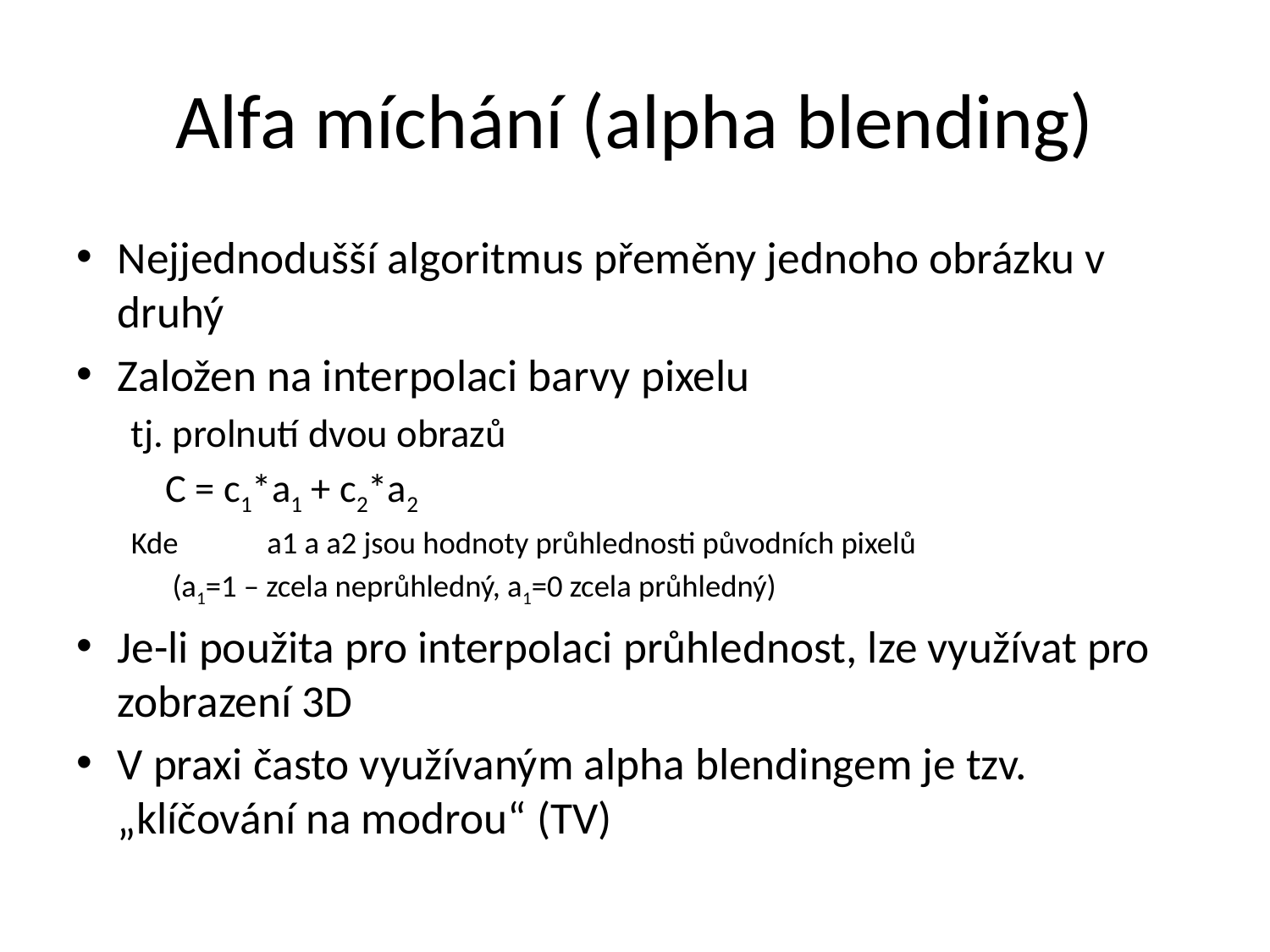

# Alfa míchání (alpha blending)
Nejjednodušší algoritmus přeměny jednoho obrázku v druhý
Založen na interpolaci barvy pixelu
		tj. prolnutí dvou obrazů
			C = c1*a1 + c2*a2
Kde 	a1 a a2 jsou hodnoty průhlednosti původních pixelů
		 (a1=1 – zcela neprůhledný, a1=0 zcela průhledný)
Je-li použita pro interpolaci průhlednost, lze využívat pro zobrazení 3D
V praxi často využívaným alpha blendingem je tzv. „klíčování na modrou“ (TV)